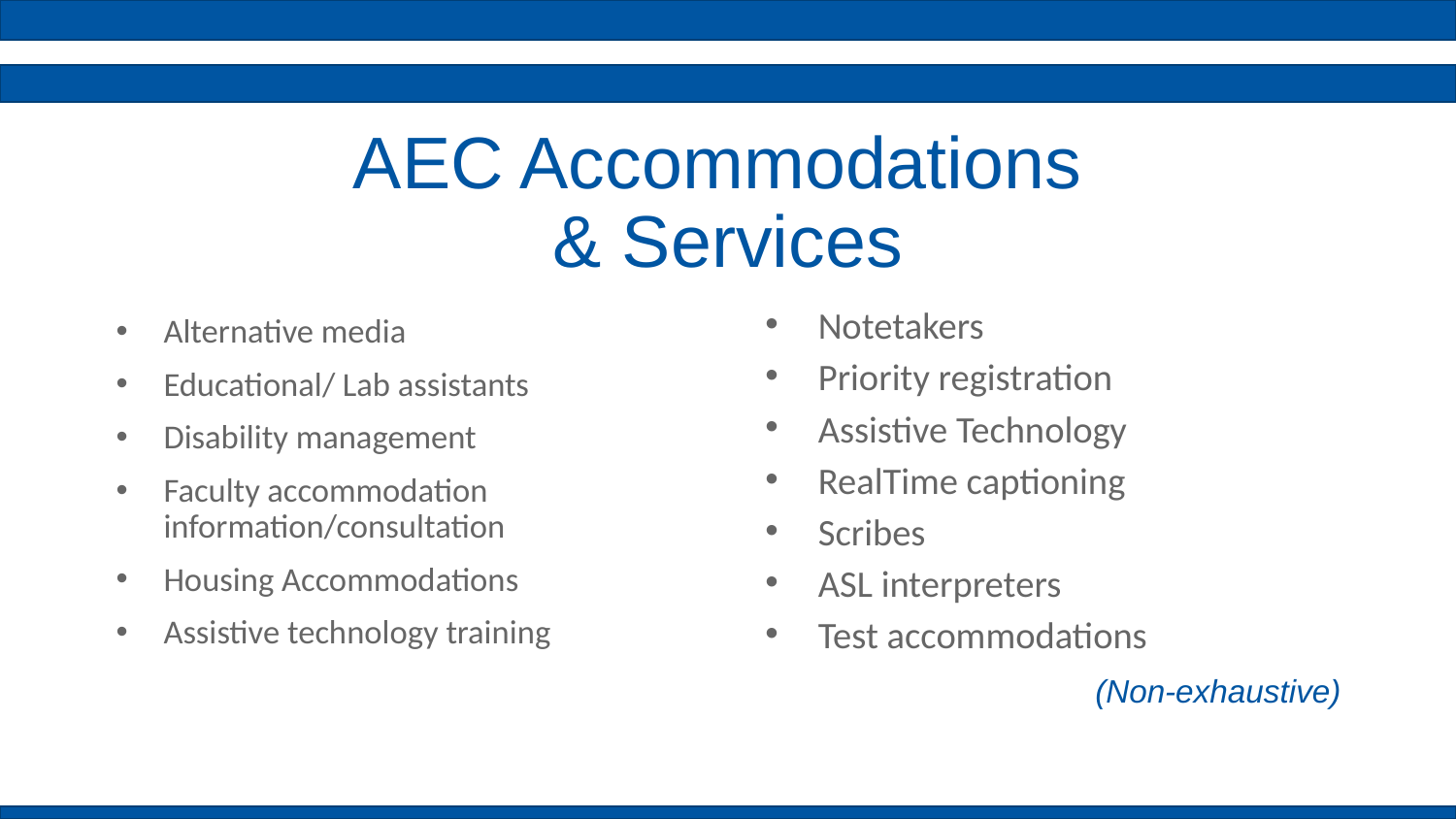

# AEC Accommodations & Services
Alternative media
Educational/ Lab assistants
Disability management
Faculty accommodation information/consultation
Housing Accommodations
Assistive technology training
Notetakers
Priority registration
Assistive Technology
RealTime captioning
Scribes
ASL interpreters
Test accommodations

(Non-exhaustive)